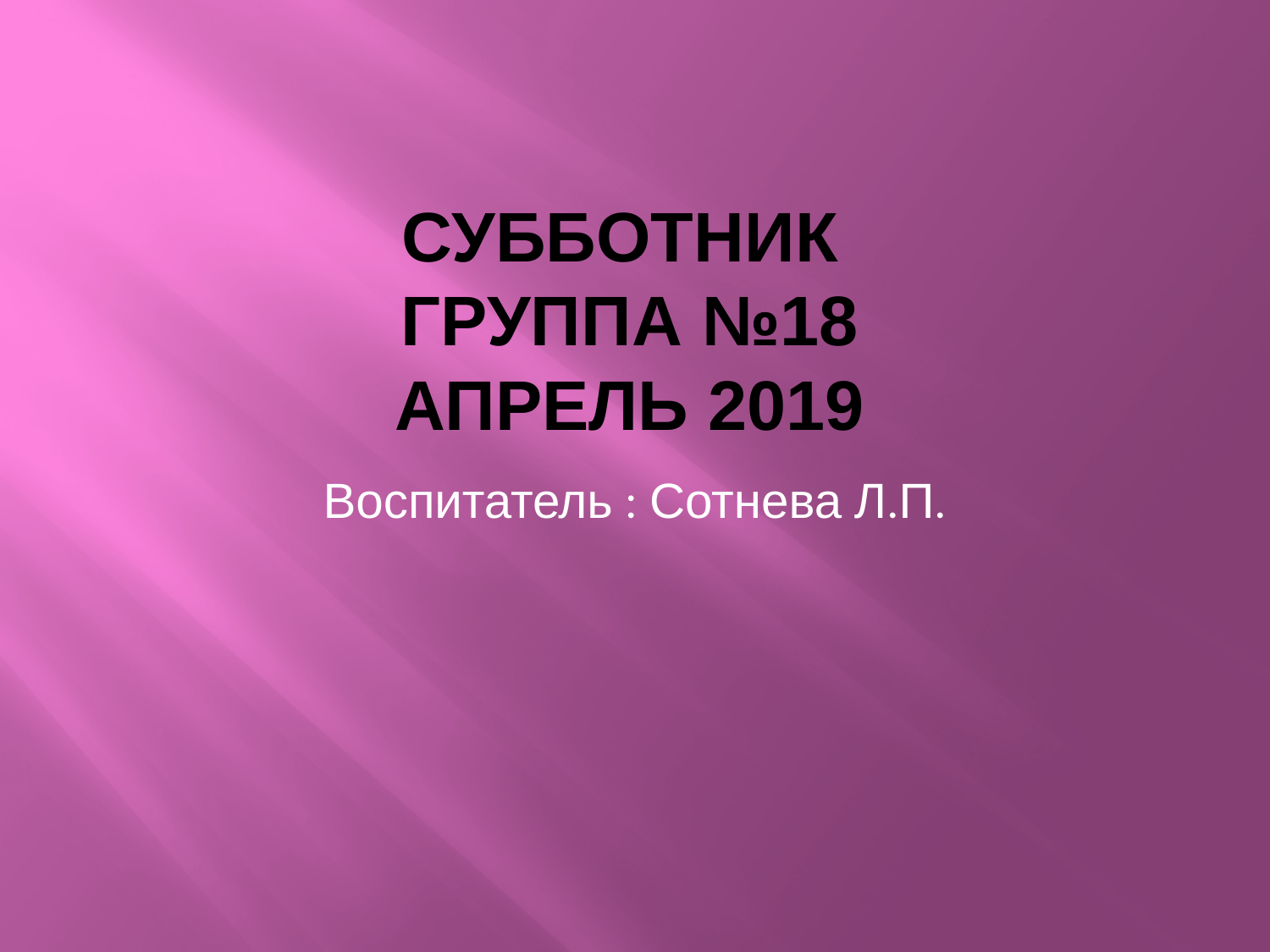

# Субботник группа №18 апрель 2019
Воспитатель : Сотнева Л.П.